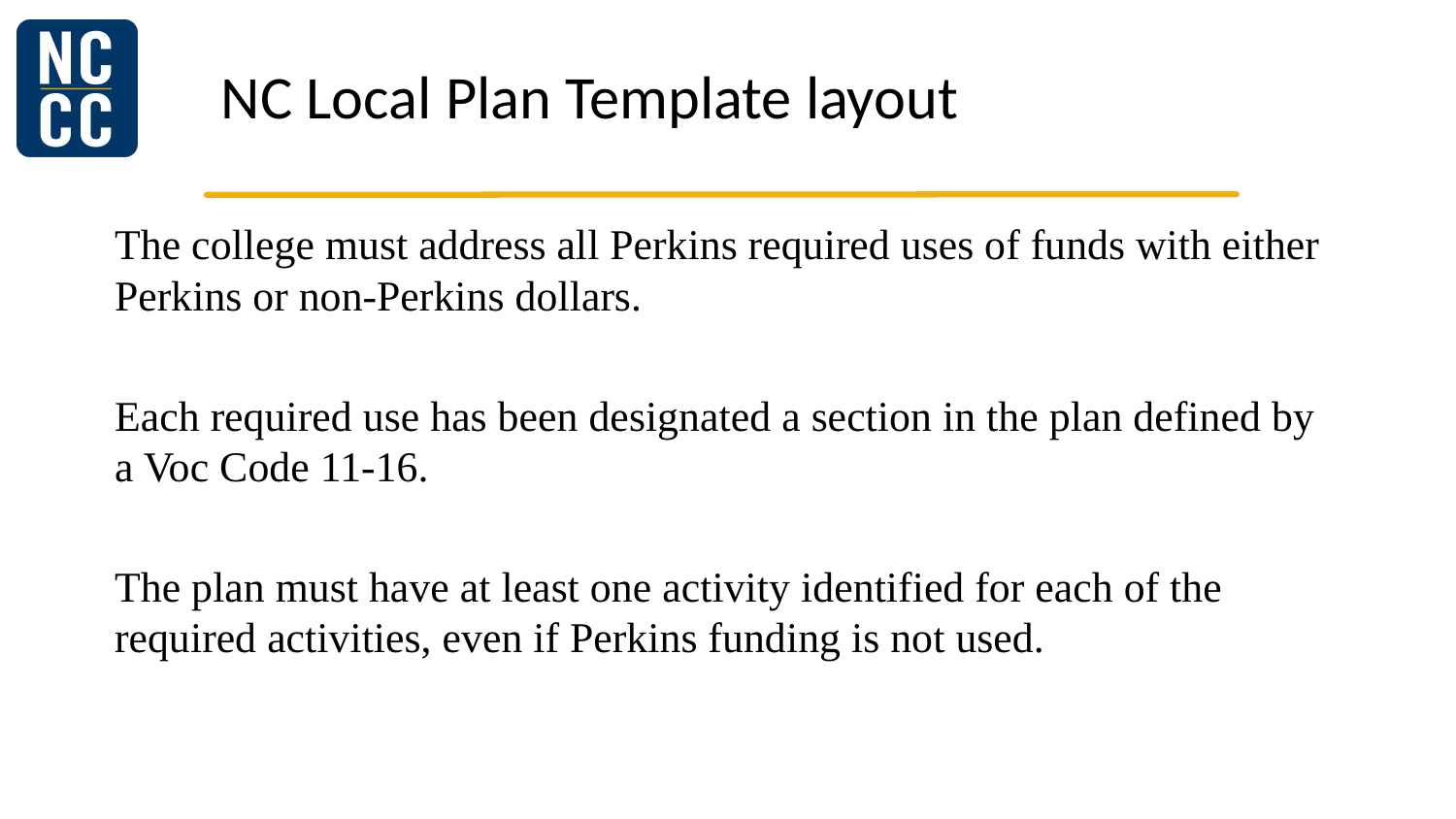

# NC Local Plan Template layout
The college must address all Perkins required uses of funds with either Perkins or non‐Perkins dollars.

Each required use has been designated a section in the plan defined by a Voc Code 11-16.

The plan must have at least one activity identified for each of the required activities, even if Perkins funding is not used.